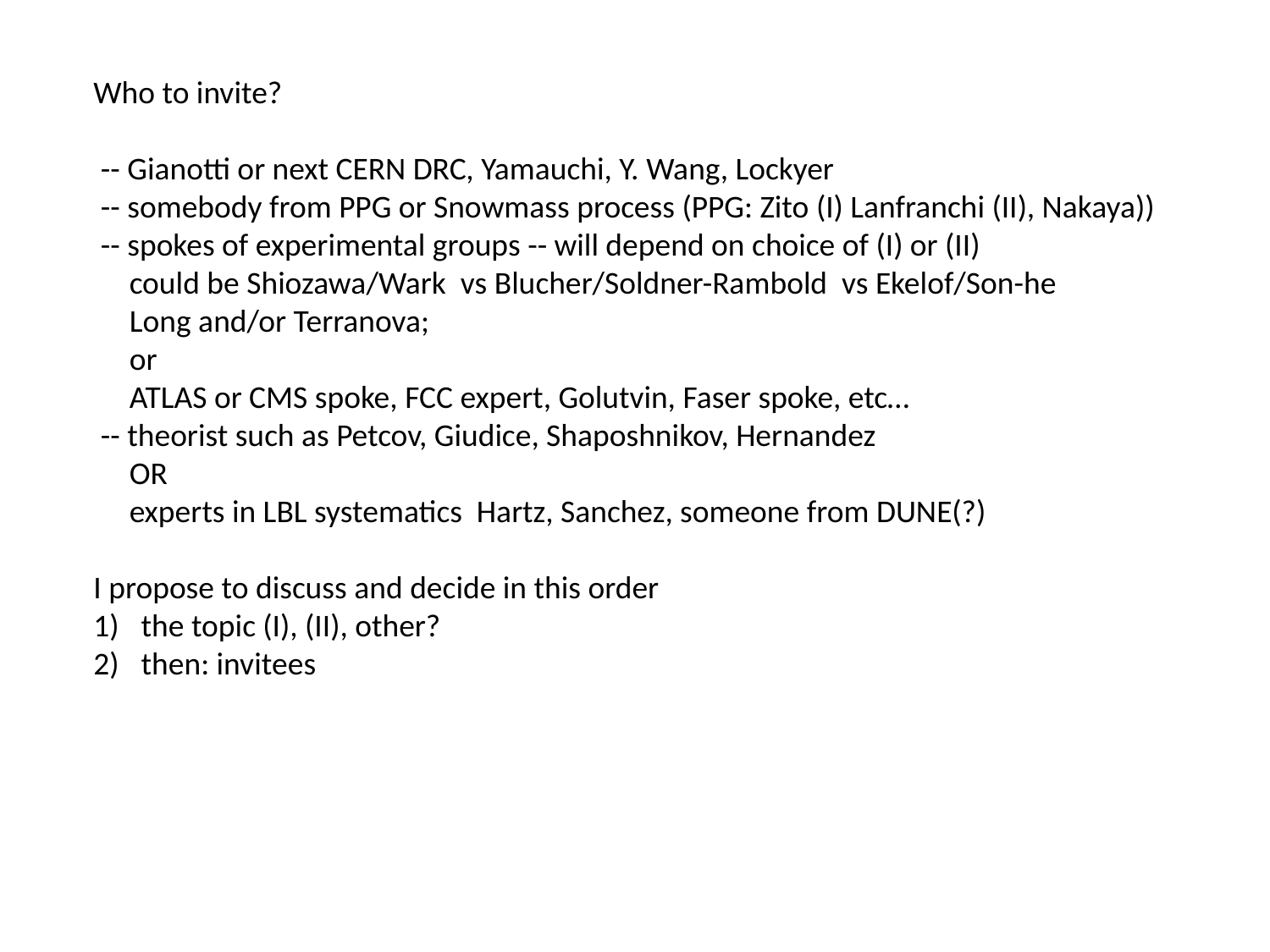

Who to invite?

 -- Gianotti or next CERN DRC, Yamauchi, Y. Wang, Lockyer
 -- somebody from PPG or Snowmass process (PPG: Zito (I) Lanfranchi (II), Nakaya))
 -- spokes of experimental groups -- will depend on choice of (I) or (II)
     could be Shiozawa/Wark  vs Blucher/Soldner-Rambold  vs Ekelof/Son-he
     Long and/or Terranova;
     or
     ATLAS or CMS spoke, FCC expert, Golutvin, Faser spoke, etc…
 -- theorist such as Petcov, Giudice, Shaposhnikov, Hernandez
     OR
     experts in LBL systematics  Hartz, Sanchez, someone from DUNE(?)

I propose to discuss and decide in this order
the topic (I), (II), other?
then: invitees